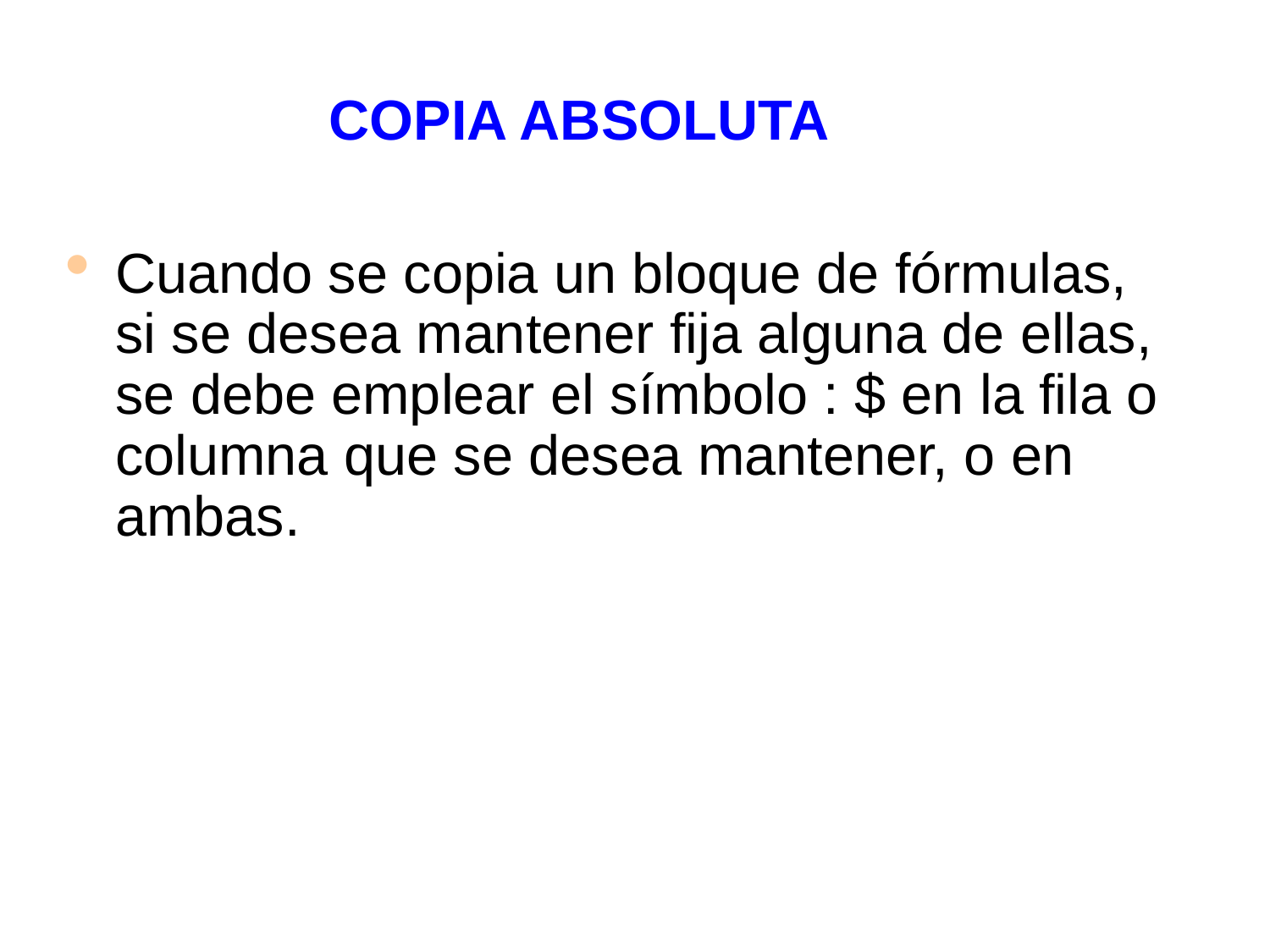

# COPIA ABSOLUTA
Cuando se copia un bloque de fórmulas, si se desea mantener fija alguna de ellas, se debe emplear el símbolo : $ en la fila o columna que se desea mantener, o en ambas.